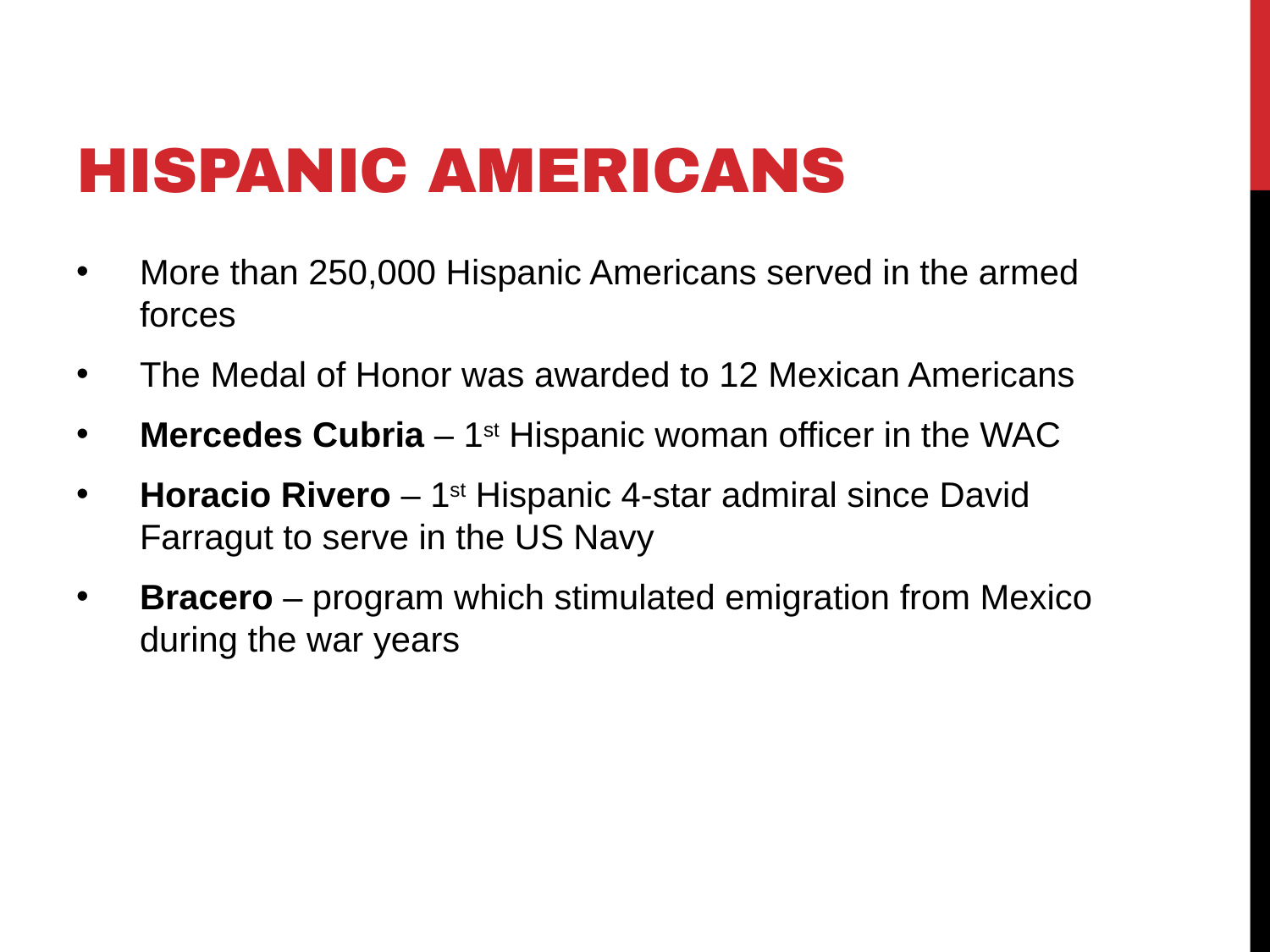

# Hispanic Americans
More than 250,000 Hispanic Americans served in the armed forces
The Medal of Honor was awarded to 12 Mexican Americans
Mercedes Cubria – 1st Hispanic woman officer in the WAC
Horacio Rivero – 1st Hispanic 4-star admiral since David Farragut to serve in the US Navy
Bracero – program which stimulated emigration from Mexico during the war years